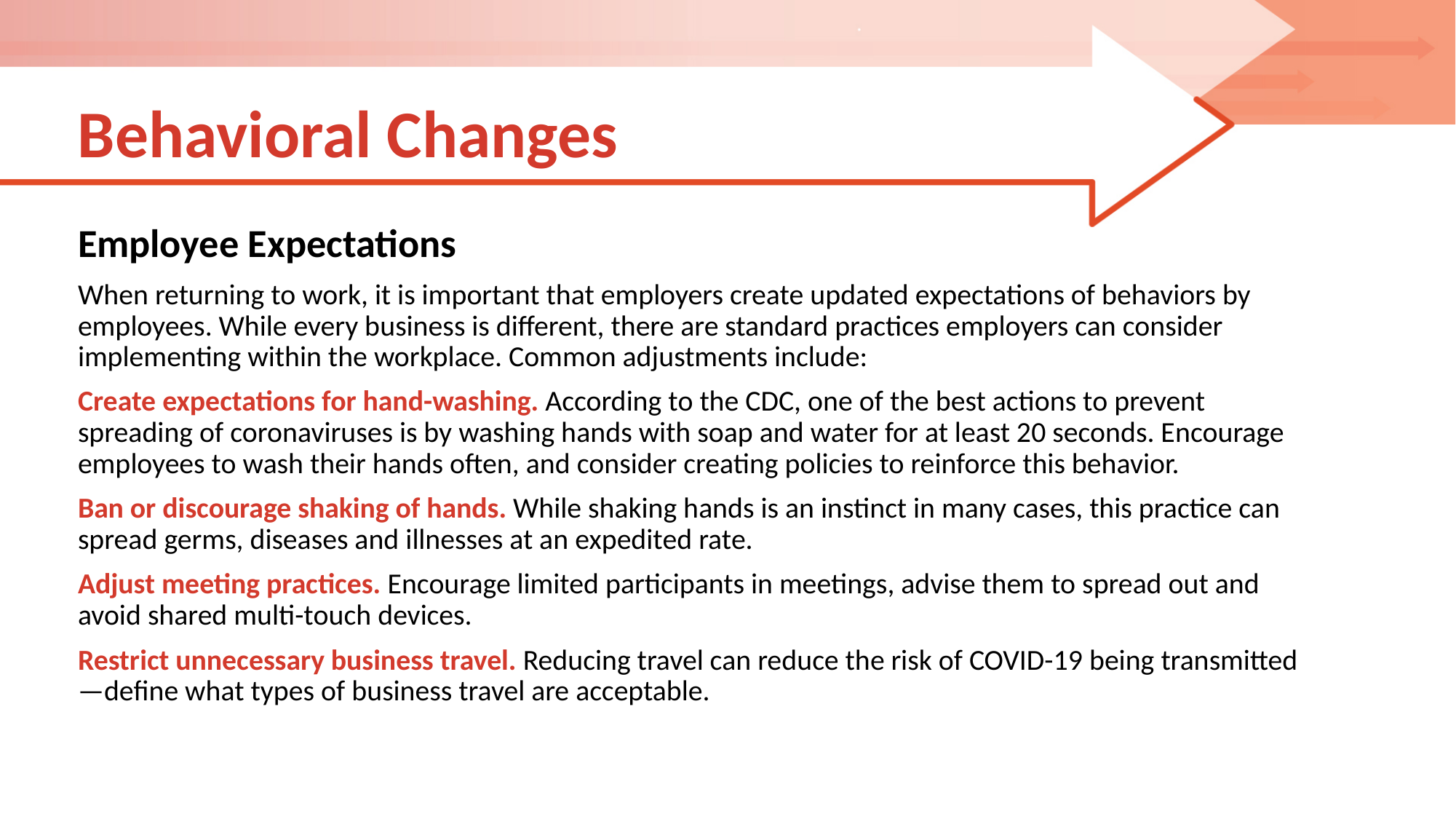

# Behavioral Changes
Employee Expectations
When returning to work, it is important that employers create updated expectations of behaviors by employees. While every business is different, there are standard practices employers can consider implementing within the workplace. Common adjustments include:
Create expectations for hand-washing. According to the CDC, one of the best actions to prevent spreading of coronaviruses is by washing hands with soap and water for at least 20 seconds. Encourage employees to wash their hands often, and consider creating policies to reinforce this behavior.
Ban or discourage shaking of hands. While shaking hands is an instinct in many cases, this practice can spread germs, diseases and illnesses at an expedited rate.
Adjust meeting practices. Encourage limited participants in meetings, advise them to spread out and avoid shared multi-touch devices.
Restrict unnecessary business travel. Reducing travel can reduce the risk of COVID-19 being transmitted—define what types of business travel are acceptable.